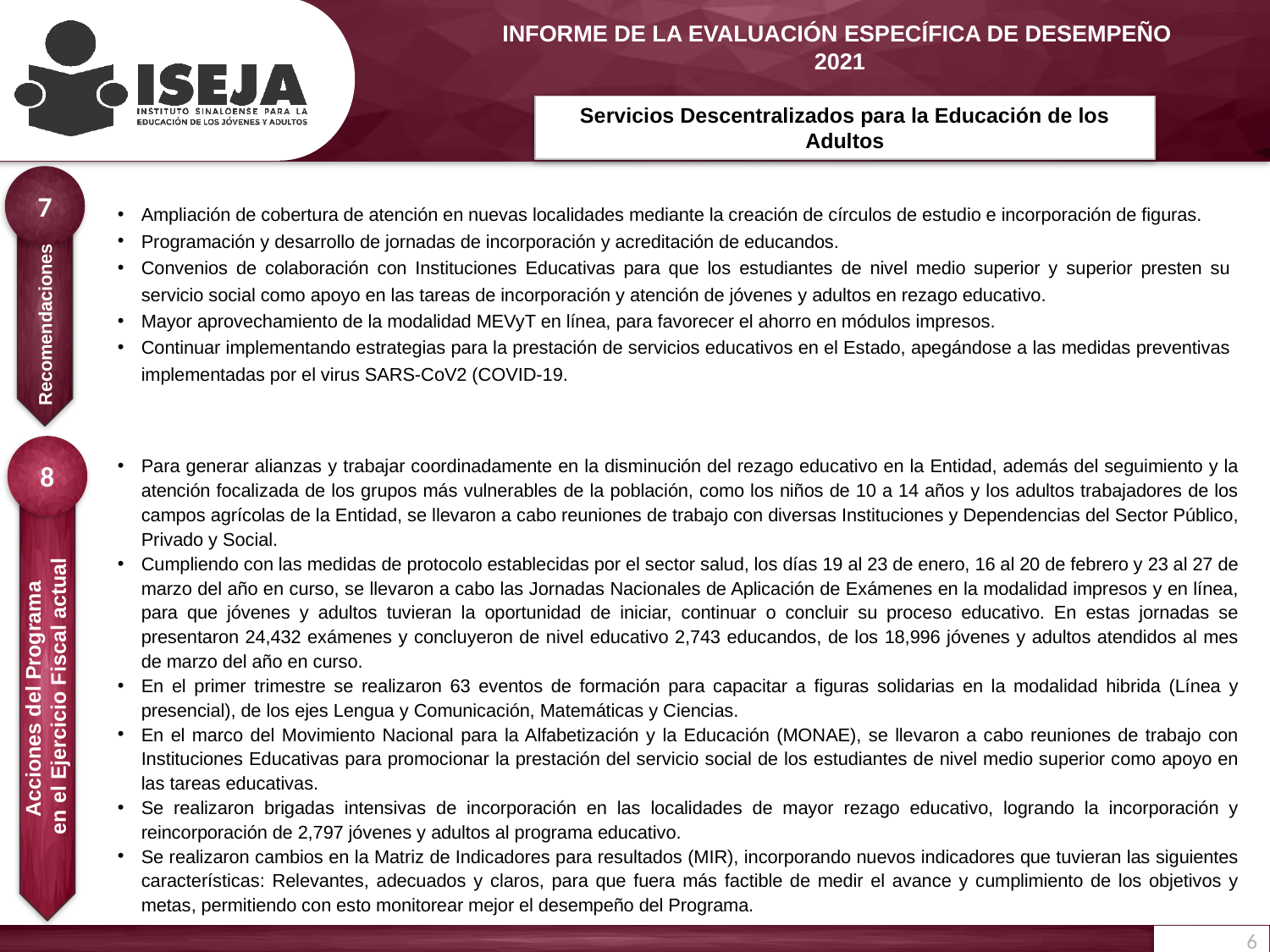

Servicios Descentralizados para la Educación de los Adultos
7
Ampliación de cobertura de atención en nuevas localidades mediante la creación de círculos de estudio e incorporación de figuras.
Programación y desarrollo de jornadas de incorporación y acreditación de educandos.
Convenios de colaboración con Instituciones Educativas para que los estudiantes de nivel medio superior y superior presten su servicio social como apoyo en las tareas de incorporación y atención de jóvenes y adultos en rezago educativo.
Mayor aprovechamiento de la modalidad MEVyT en línea, para favorecer el ahorro en módulos impresos.
Continuar implementando estrategias para la prestación de servicios educativos en el Estado, apegándose a las medidas preventivas implementadas por el virus SARS-CoV2 (COVID-19.

Recomendaciones
8
Para generar alianzas y trabajar coordinadamente en la disminución del rezago educativo en la Entidad, además del seguimiento y la atención focalizada de los grupos más vulnerables de la población, como los niños de 10 a 14 años y los adultos trabajadores de los campos agrícolas de la Entidad, se llevaron a cabo reuniones de trabajo con diversas Instituciones y Dependencias del Sector Público, Privado y Social.
Cumpliendo con las medidas de protocolo establecidas por el sector salud, los días 19 al 23 de enero, 16 al 20 de febrero y 23 al 27 de marzo del año en curso, se llevaron a cabo las Jornadas Nacionales de Aplicación de Exámenes en la modalidad impresos y en línea, para que jóvenes y adultos tuvieran la oportunidad de iniciar, continuar o concluir su proceso educativo. En estas jornadas se presentaron 24,432 exámenes y concluyeron de nivel educativo 2,743 educandos, de los 18,996 jóvenes y adultos atendidos al mes de marzo del año en curso.
En el primer trimestre se realizaron 63 eventos de formación para capacitar a figuras solidarias en la modalidad hibrida (Línea y presencial), de los ejes Lengua y Comunicación, Matemáticas y Ciencias.
En el marco del Movimiento Nacional para la Alfabetización y la Educación (MONAE), se llevaron a cabo reuniones de trabajo con Instituciones Educativas para promocionar la prestación del servicio social de los estudiantes de nivel medio superior como apoyo en las tareas educativas.
Se realizaron brigadas intensivas de incorporación en las localidades de mayor rezago educativo, logrando la incorporación y reincorporación de 2,797 jóvenes y adultos al programa educativo.
Se realizaron cambios en la Matriz de Indicadores para resultados (MIR), incorporando nuevos indicadores que tuvieran las siguientes características: Relevantes, adecuados y claros, para que fuera más factible de medir el avance y cumplimiento de los objetivos y metas, permitiendo con esto monitorear mejor el desempeño del Programa.
Acciones del Programa
en el Ejercicio Fiscal actual

6